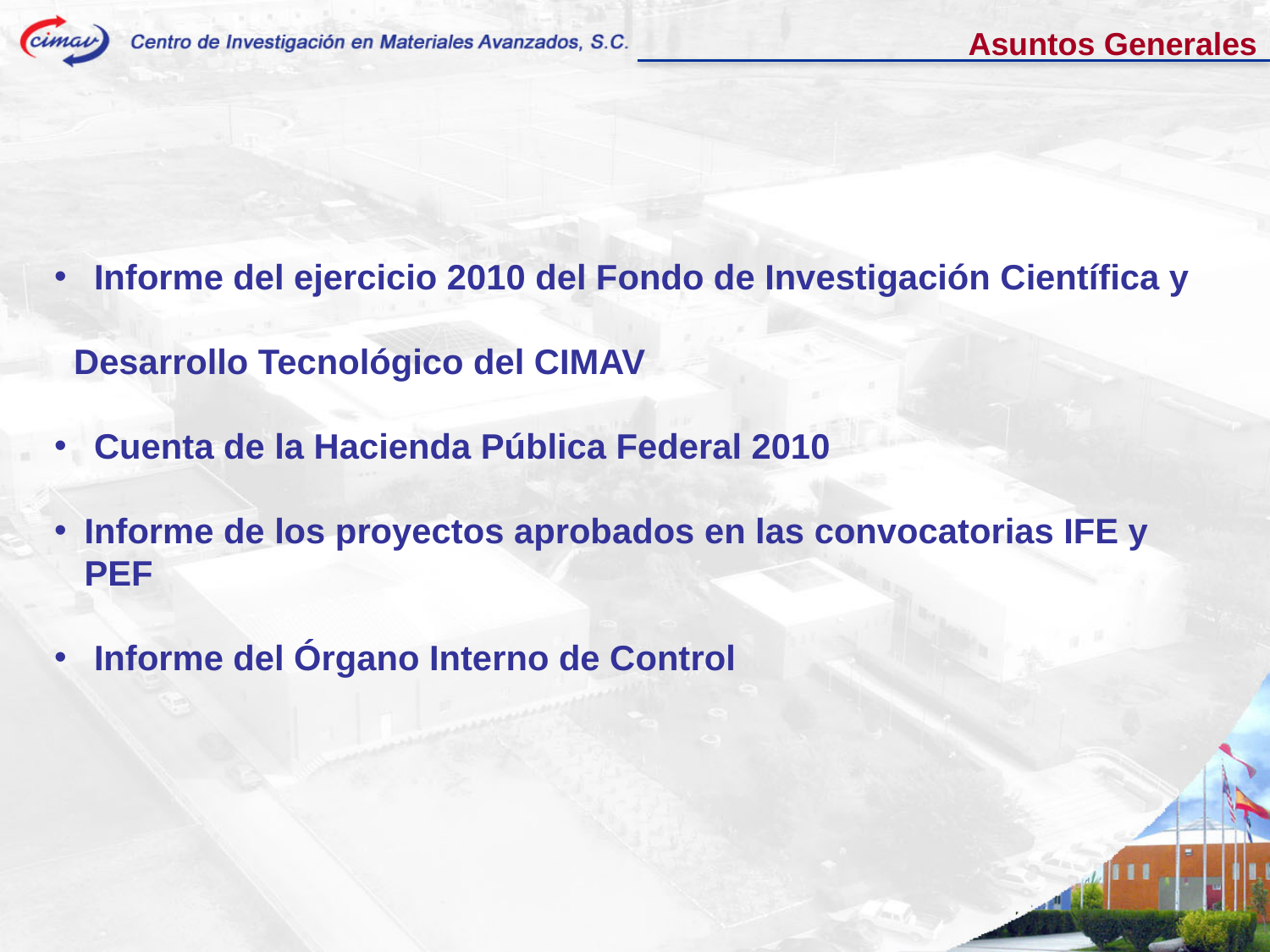

Asuntos Generales

 Informe del ejercicio 2010 del Fondo de Investigación Científica y
  Desarrollo Tecnológico del CIMAV

 Cuenta de la Hacienda Pública Federal 2010

Informe de los proyectos aprobados en las convocatorias IFE y PEF

 Informe del Órgano Interno de Control